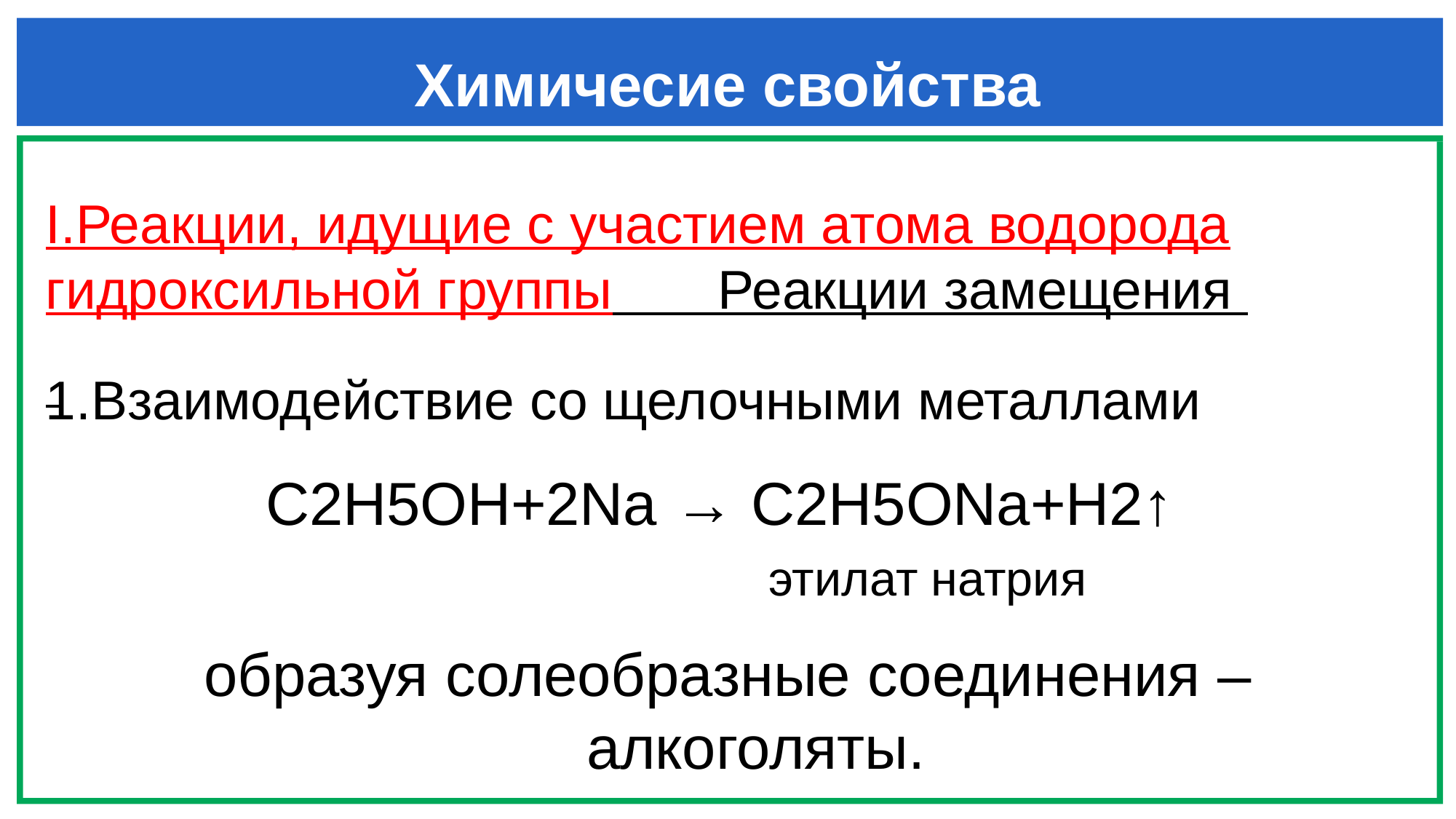

# Химичесие свойства

I.Реакции, идущие с участием атома водорода гидроксильной группы       Реакции замещения

1.Взаимодействие со щелочными металлами

C2H5OH+2Na → C2H5ONa+H2↑
                                                  (этилат натрия)
образуя солеобразные соединения – алкоголяты.